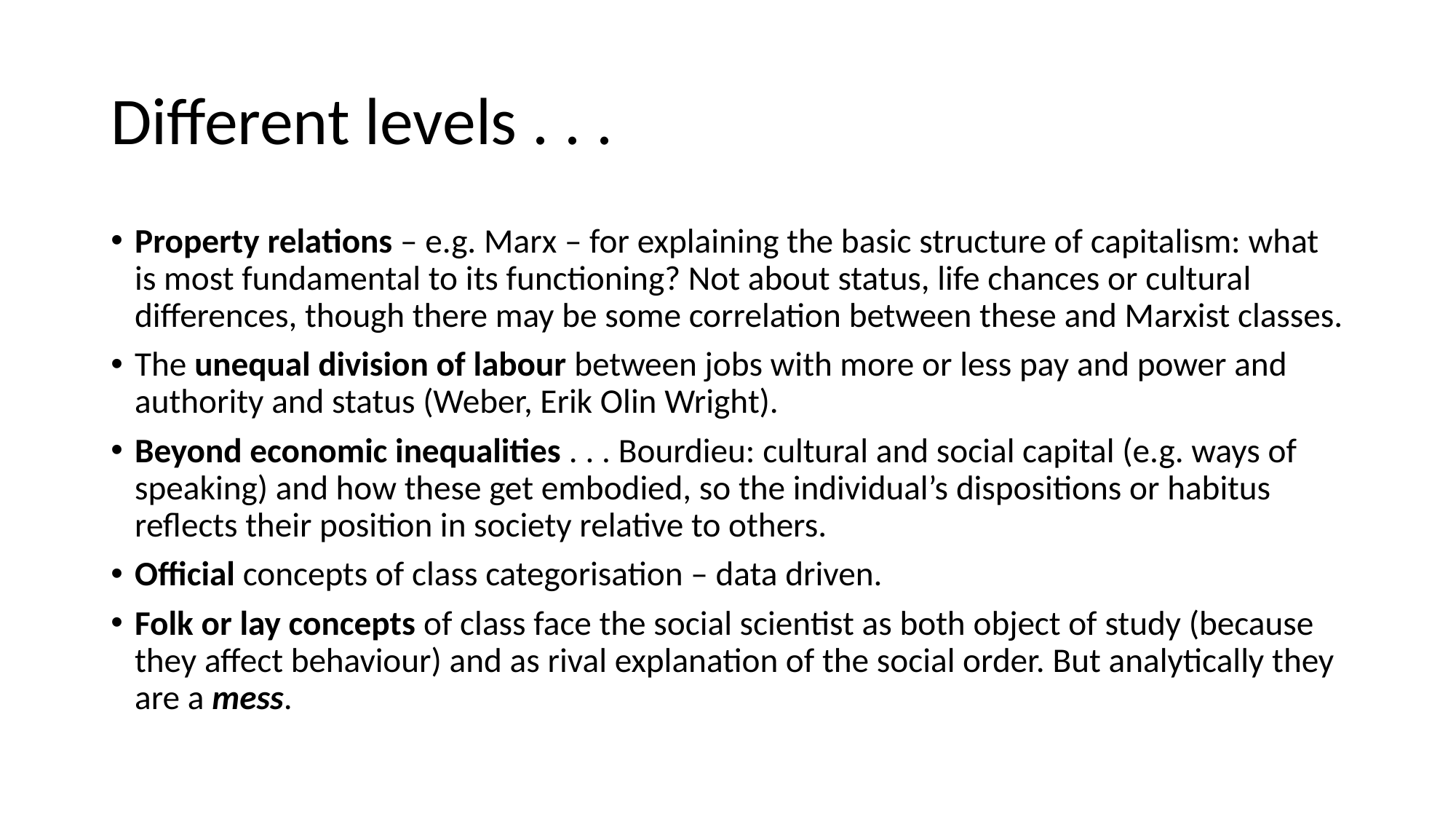

# Different levels . . .
Property relations – e.g. Marx – for explaining the basic structure of capitalism: what is most fundamental to its functioning? Not about status, life chances or cultural differences, though there may be some correlation between these and Marxist classes.
The unequal division of labour between jobs with more or less pay and power and authority and status (Weber, Erik Olin Wright).
Beyond economic inequalities . . . Bourdieu: cultural and social capital (e.g. ways of speaking) and how these get embodied, so the individual’s dispositions or habitus reflects their position in society relative to others.
Official concepts of class categorisation – data driven.
Folk or lay concepts of class face the social scientist as both object of study (because they affect behaviour) and as rival explanation of the social order. But analytically they are a mess.